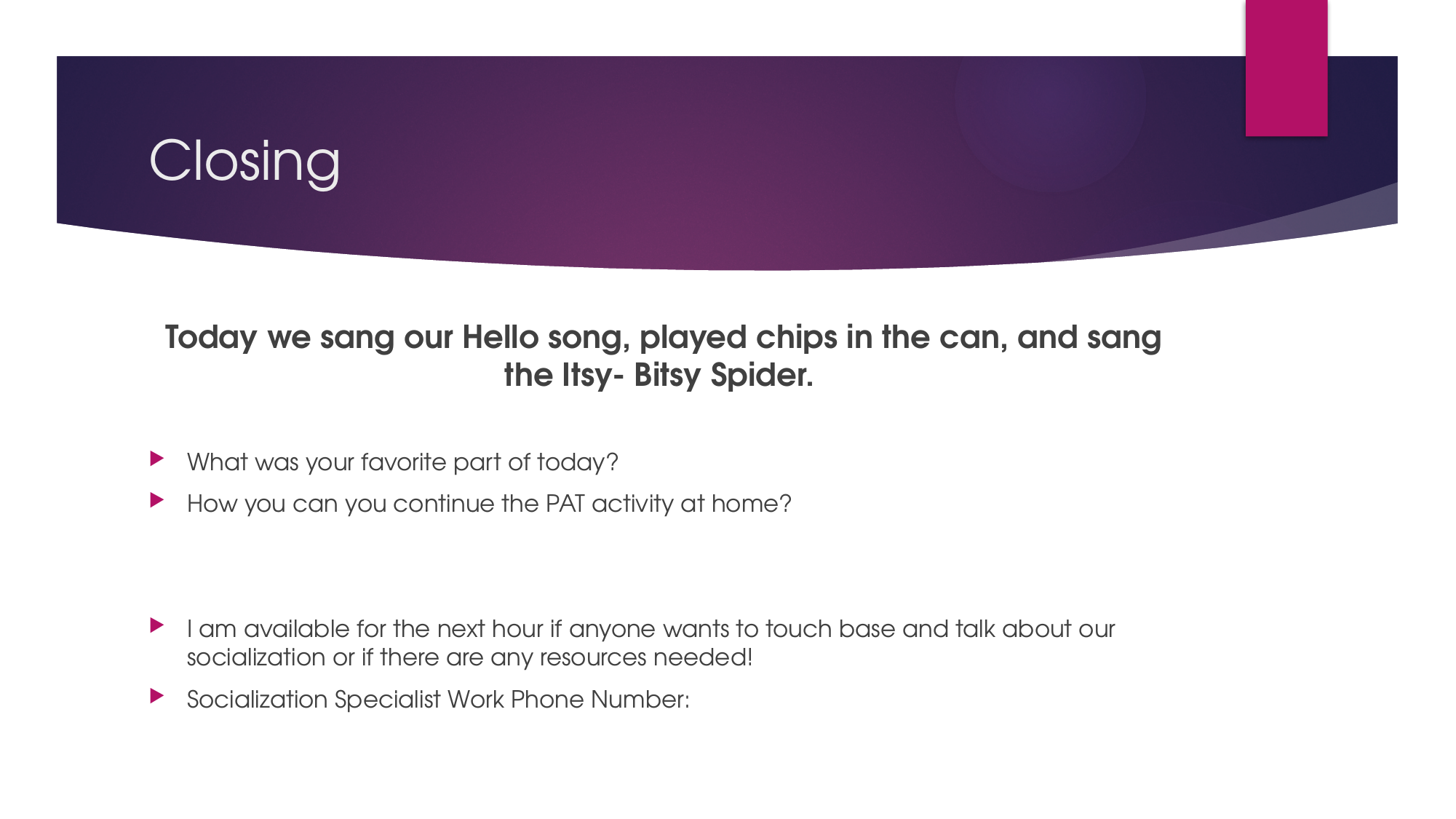

# Closing
Today we sang our Hello song, played chips in the can, and sang the Itsy- Bitsy Spider.

What was your favorite part of today?
How you can you continue the PAT activity at home?

I am available for the next hour if anyone wants to touch base and talk about our socialization or if there are any resources needed!
Socialization Specialist Work Phone Number: